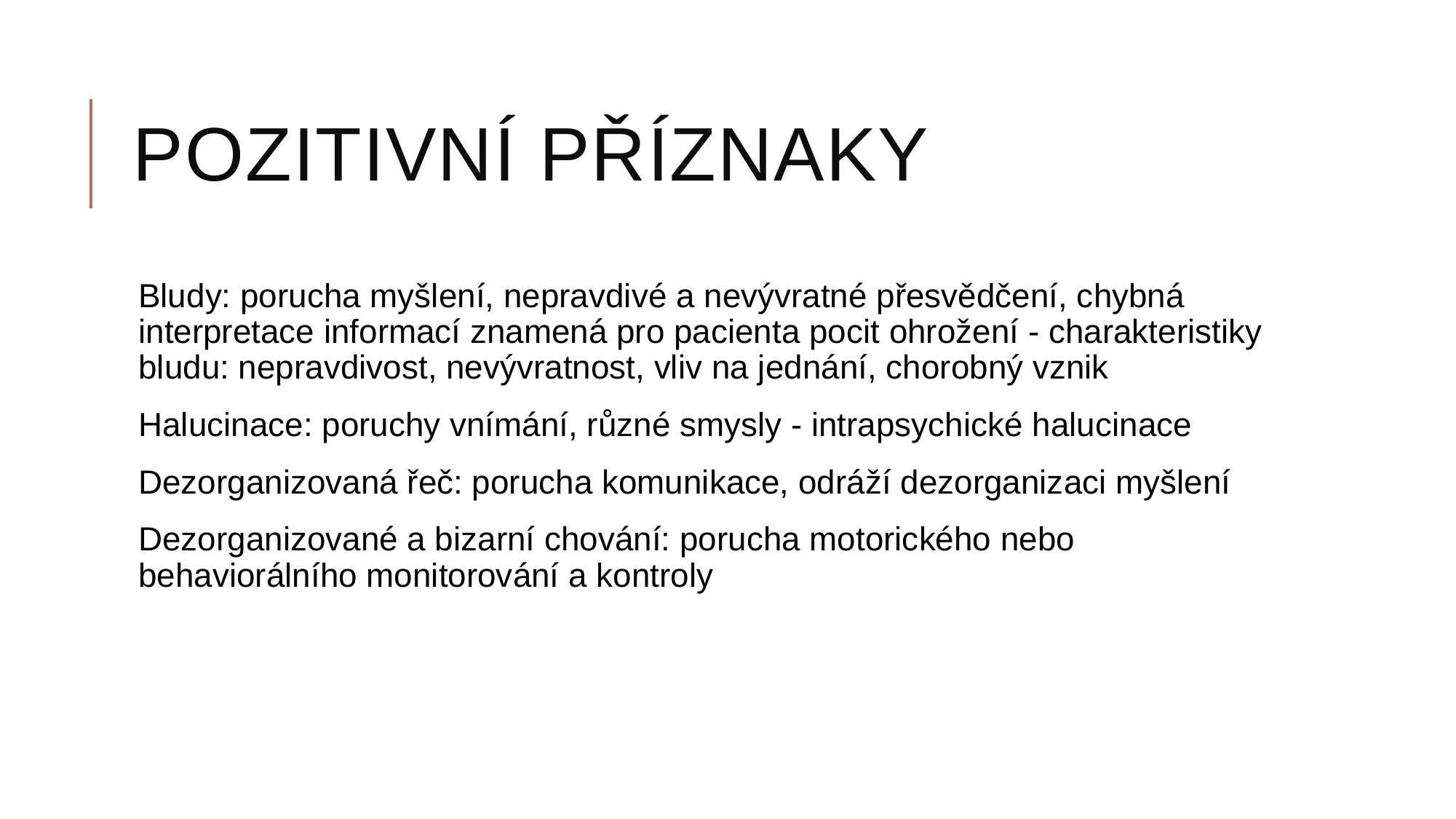

# Pozitivní příznaky
Bludy: porucha myšlení, nepravdivé a nevývratné přesvědčení, chybná interpretace informací znamená pro pacienta pocit ohrožení - charakteristiky bludu: nepravdivost, nevývratnost, vliv na jednání, chorobný vznik
Halucinace: poruchy vnímání, různé smysly - intrapsychické halucinace
Dezorganizovaná řeč: porucha komunikace, odráží dezorganizaci myšlení
Dezorganizované a bizarní chování: porucha motorického nebo behaviorálního monitorování a kontroly